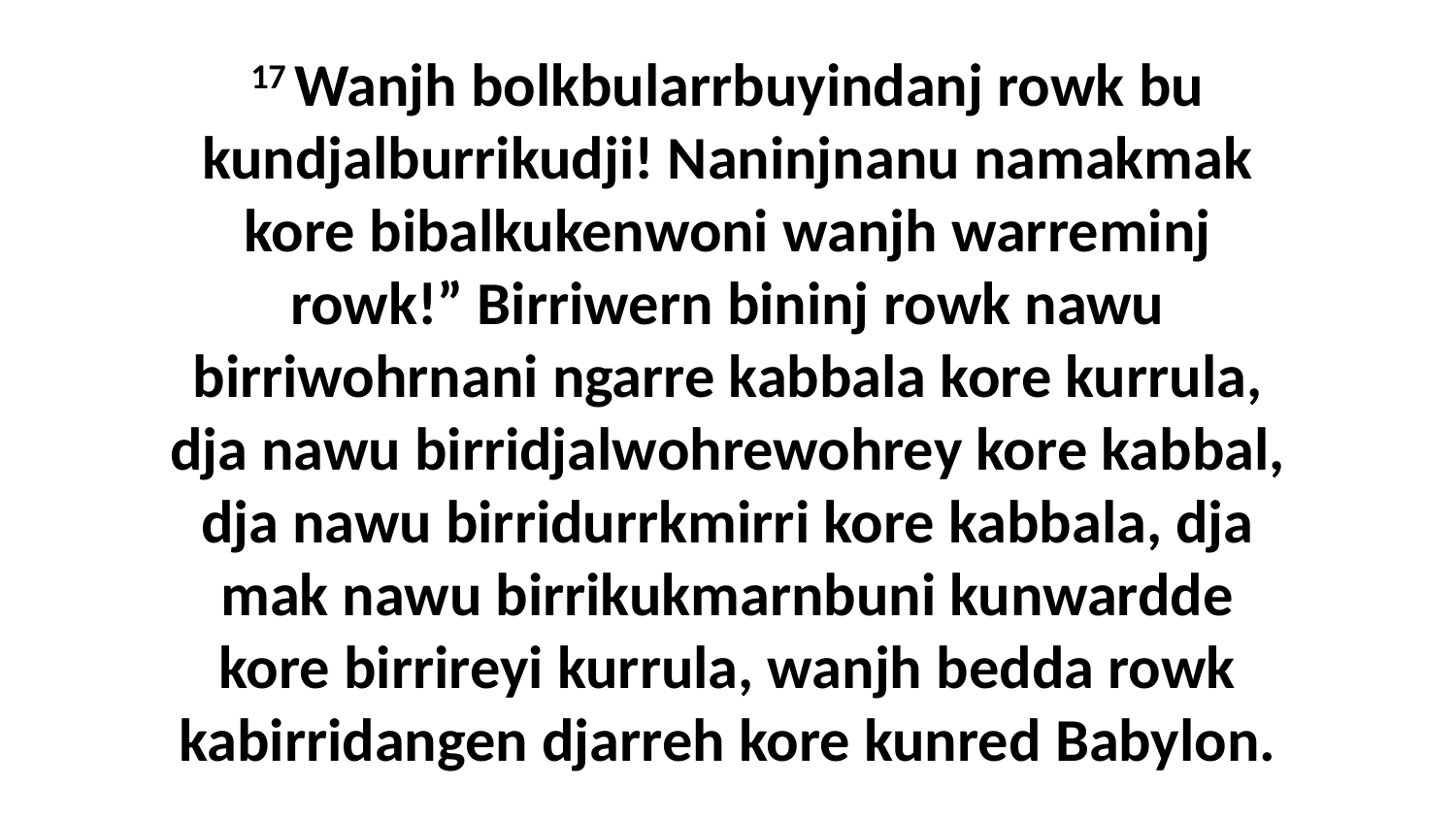

17 Wanjh bolkbularrbuyindanj rowk bu kundjalburrikudji! Naninjnanu namakmak kore bibalkukenwoni wanjh warreminj rowk!” Birriwern bininj rowk nawu birriwohrnani ngarre kabbala kore kurrula, dja nawu birridjalwohrewohrey kore kabbal, dja nawu birridurrkmirri kore kabbala, dja mak nawu birrikukmarnbuni kunwardde kore birrireyi kurrula, wanjh bedda rowk kabirridangen djarreh kore kunred Babylon.